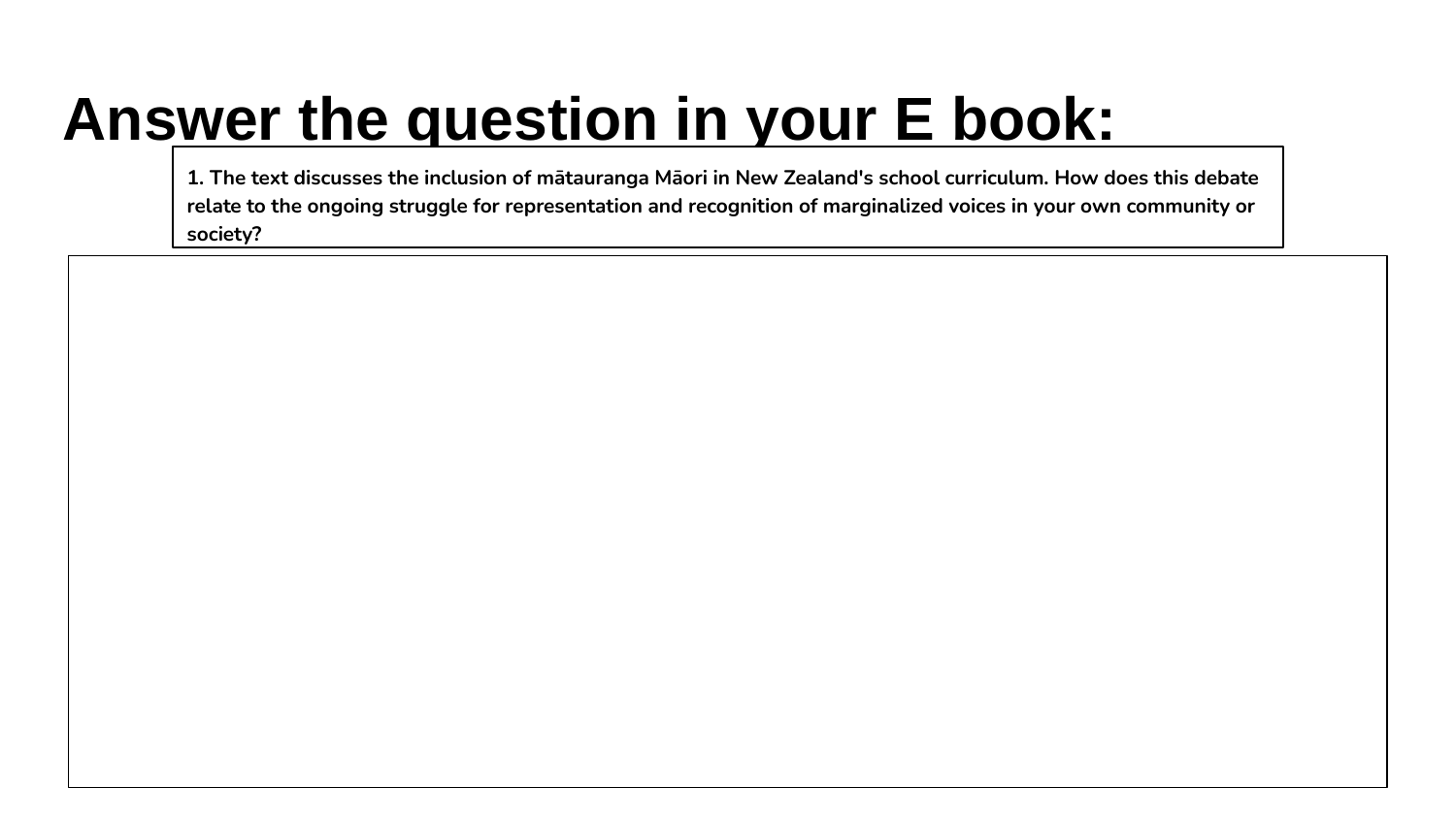

# Answer the question in your E book:
1. The text discusses the inclusion of mātauranga Māori in New Zealand's school curriculum. How does this debate relate to the ongoing struggle for representation and recognition of marginalized voices in your own community or society?